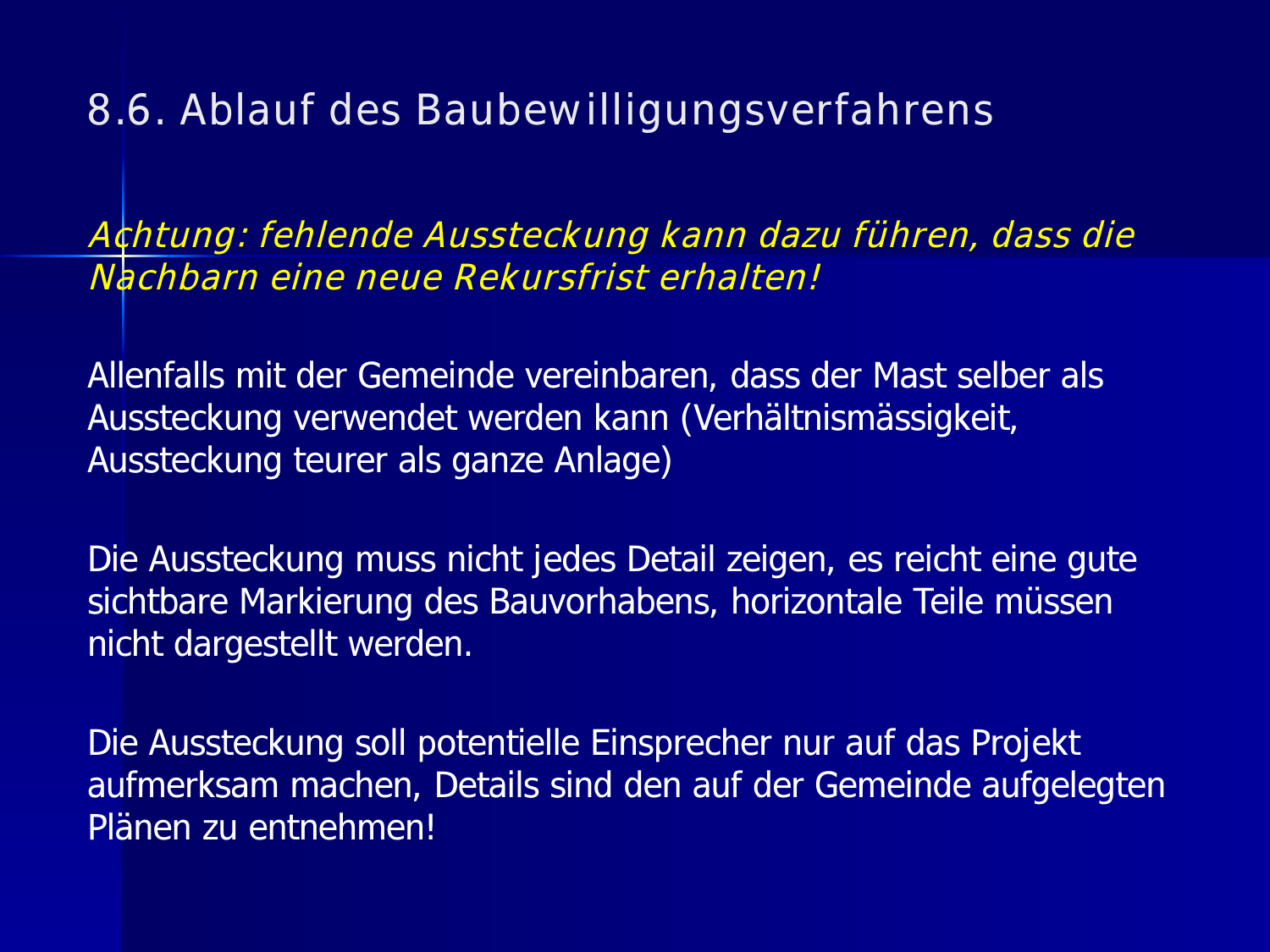

8.6. Ablauf des Baubewilligungsverfahrens

Achtung: fehlende Aussteckung kann dazu führen, dass die Nachbarn eine neue Rekursfrist erhalten!

Allenfalls mit der Gemeinde vereinbaren, dass der Mast selber als Aussteckung verwendet werden kann (Verhältnismässigkeit, Aussteckung teurer als ganze Anlage)

Die Aussteckung muss nicht jedes Detail zeigen, es reicht eine gute sichtbare Markierung des Bauvorhabens, horizontale Teile müssen nicht dargestellt werden.

Die Aussteckung soll potentielle Einsprecher nur auf das Projekt aufmerksam machen, Details sind den auf der Gemeinde aufgelegten Plänen zu entnehmen!